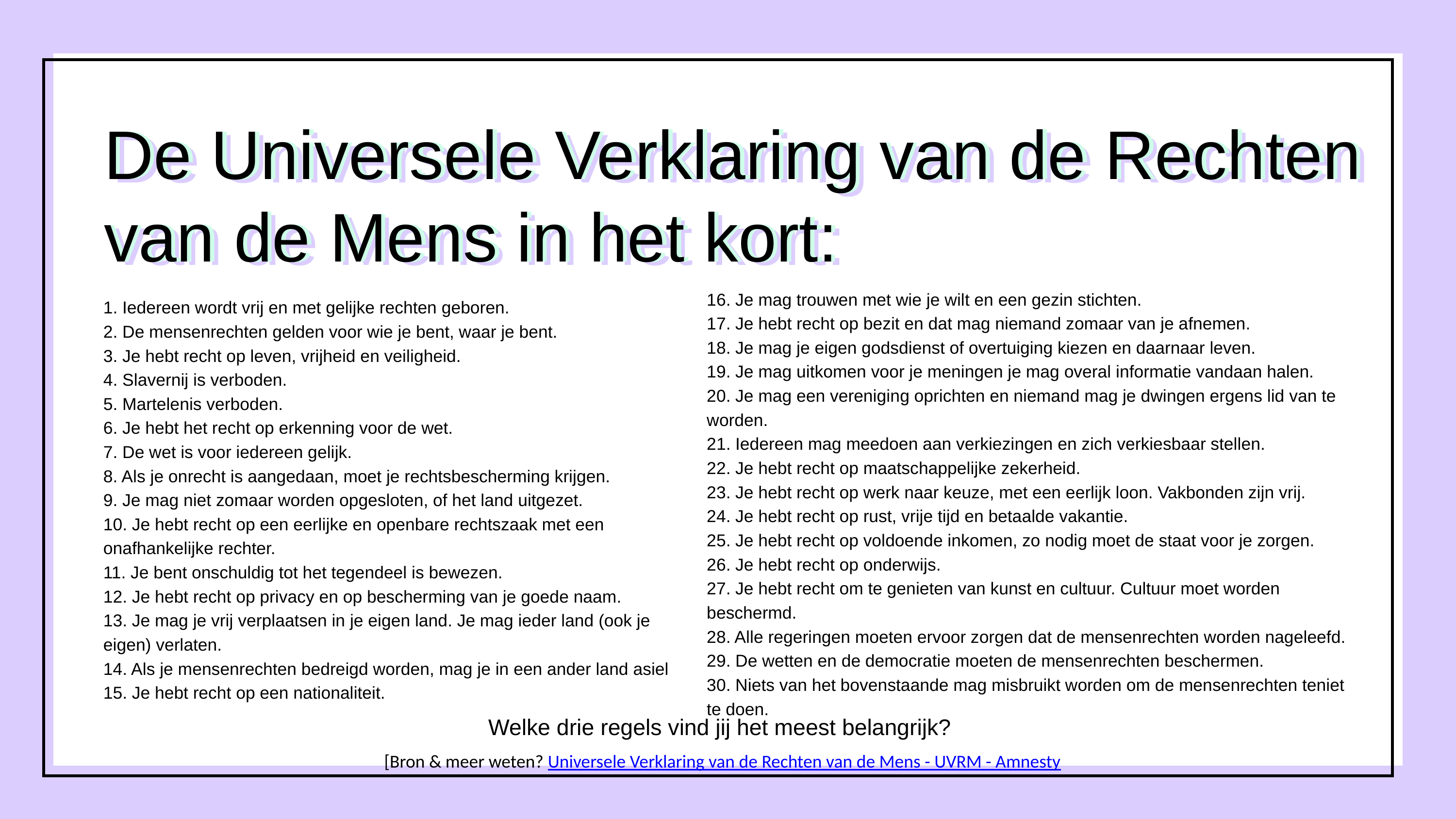

De Universele Verklaring van de Rechten van de Mens in het kort:
De Universele Verklaring van de Rechten van de Mens in het kort:
De Universele Verklaring van de Rechten van de Mens in het kort:

16. Je mag trouwen met wie je wilt en een gezin stichten.
17. Je hebt recht op bezit en dat mag niemand zomaar van je afnemen.
18. Je mag je eigen godsdienst of overtuiging kiezen en daarnaar leven.
19. Je mag uitkomen voor je meningen je mag overal informatie vandaan halen.
20. Je mag een vereniging oprichten en niemand mag je dwingen ergens lid van te worden.
21. Iedereen mag meedoen aan verkiezingen en zich verkiesbaar stellen.
22. Je hebt recht op maatschappelijke zekerheid.
23. Je hebt recht op werk naar keuze, met een eerlijk loon. Vakbonden zijn vrij.
24. Je hebt recht op rust, vrije tijd en betaalde vakantie.
25. Je hebt recht op voldoende inkomen, zo nodig moet de staat voor je zorgen.
26. Je hebt recht op onderwijs.
27. Je hebt recht om te genieten van kunst en cultuur. Cultuur moet worden beschermd.
28. Alle regeringen moeten ervoor zorgen dat de mensenrechten worden nageleefd.
29. De wetten en de democratie moeten de mensenrechten beschermen.
30. Niets van het bovenstaande mag misbruikt worden om de mensenrechten teniet te doen.

1. Iedereen wordt vrij en met gelijke rechten geboren.
2. De mensenrechten gelden voor wie je bent, waar je bent.
3. Je hebt recht op leven, vrijheid en veiligheid.
4. Slavernij is verboden.
5. Martelenis verboden.
6. Je hebt het recht op erkenning voor de wet.
7. De wet is voor iedereen gelijk.
8. Als je onrecht is aangedaan, moet je rechtsbescherming krijgen.
9. Je mag niet zomaar worden opgesloten, of het land uitgezet.
10. Je hebt recht op een eerlijke en openbare rechtszaak met een onafhankelijke rechter.
11. Je bent onschuldig tot het tegendeel is bewezen.
12. Je hebt recht op privacy en op bescherming van je goede naam.
13. Je mag je vrij verplaatsen in je eigen land. Je mag ieder land (ook je eigen) verlaten.
14. Als je mensenrechten bedreigd worden, mag je in een ander land asiel
15. Je hebt recht op een nationaliteit.

Welke drie regels vind jij het meest belangrijk?
[Bron & meer weten? Universele Verklaring van de Rechten van de Mens - UVRM - Amnesty